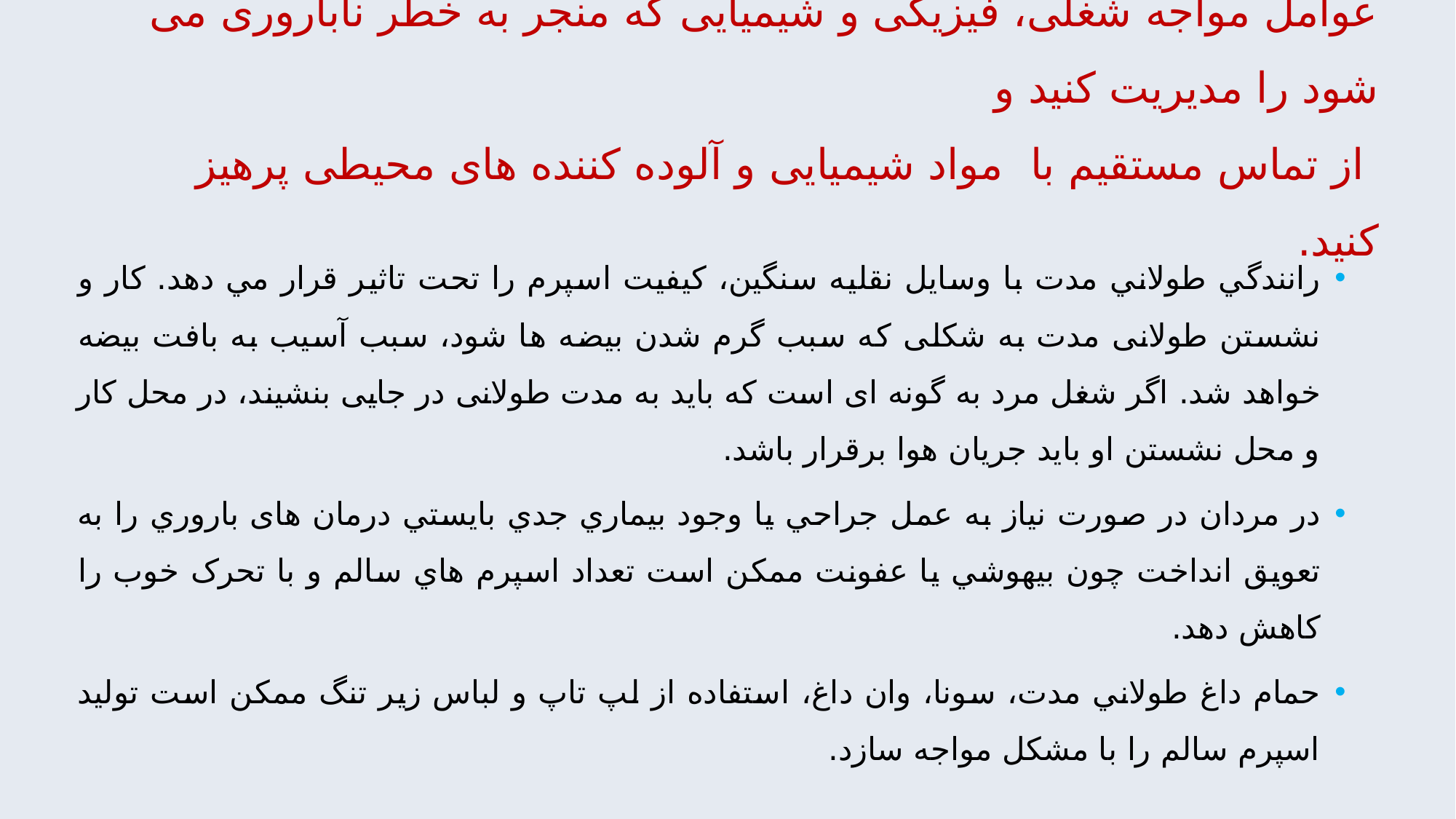

# عوامل مواجه شغلی، فیزیکی و شیمیایی که منجر به خطر ناباروری می شود را مدیریت کنید و از تماس مستقیم با  مواد شیمیایی و آلوده کننده های محیطی پرهیز کنید.
رانندگي طولاني مدت با وسايل نقليه سنگين، كيفيت اسپرم را تحت تاثير قرار مي دهد. کار و نشستن طولانی مدت به شکلی که سبب گرم شدن بیضه ها شود، سبب آسیب به بافت بیضه خواهد شد. اگر شغل مرد به گونه ای است که باید به مدت طولانی در جایی بنشیند، در محل کار و محل نشستن او باید جریان هوا برقرار باشد.
در مردان در صورت نیاز به عمل جراحي يا وجود بيماري جدي بايستي درمان های باروري را به تعويق انداخت چون بيهوشي يا عفونت ممكن است تعداد اسپرم هاي سالم و با تحرک خوب را كاهش دهد.
حمام داغ طولاني مدت، سونا، وان داغ، استفاده از لپ تاپ و لباس زير تنگ ممكن است توليد اسپرم سالم را با مشکل مواجه سازد.